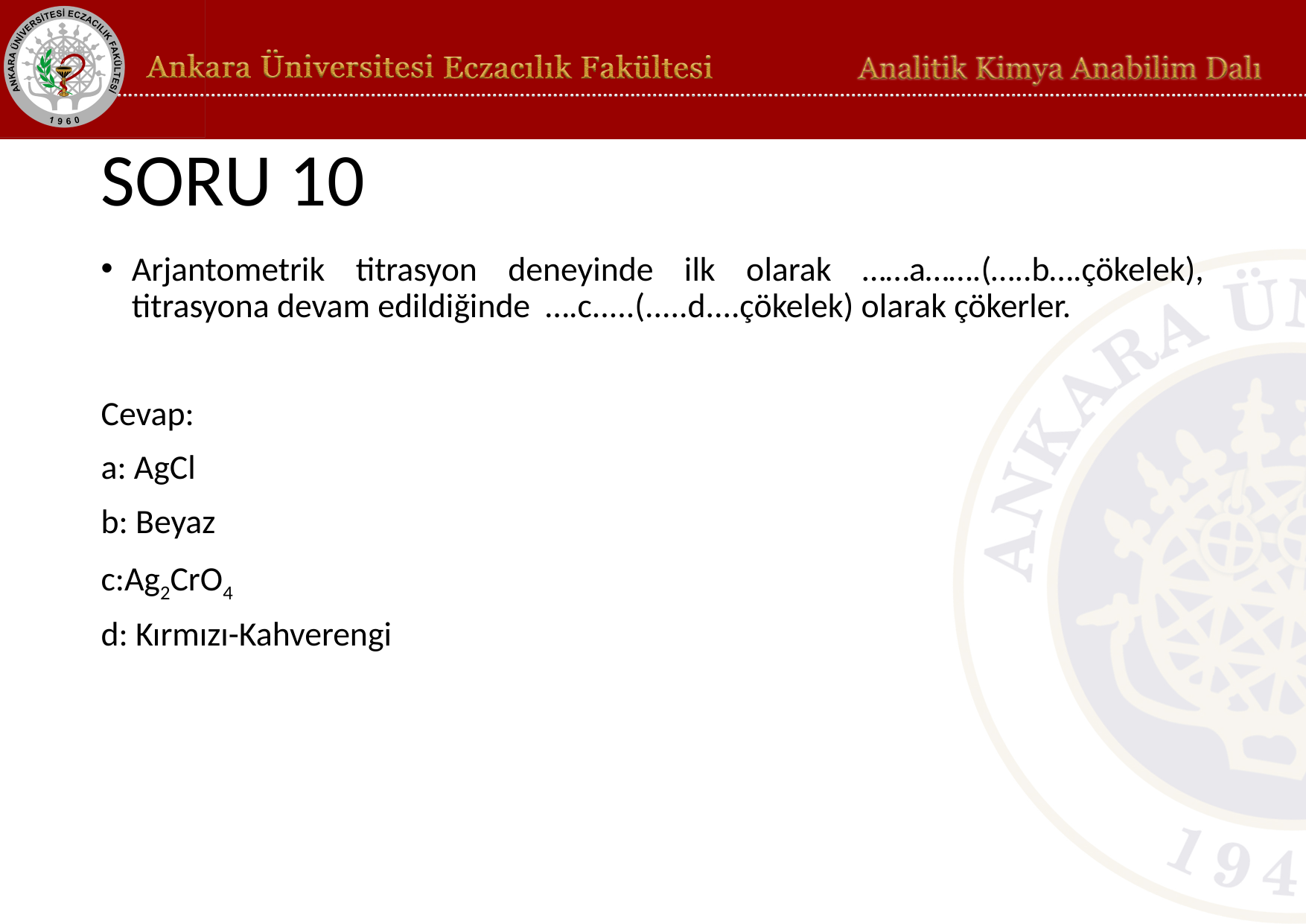

# SORU 10
Arjantometrik titrasyon deneyinde ilk olarak ……a…….(…..b….çökelek), titrasyona devam edildiğinde  ….c.....(.....d....çökelek) olarak çökerler.

Cevap:
a: AgCl
b: Beyaz
c:Ag2CrO4
d: Kırmızı-Kahverengi